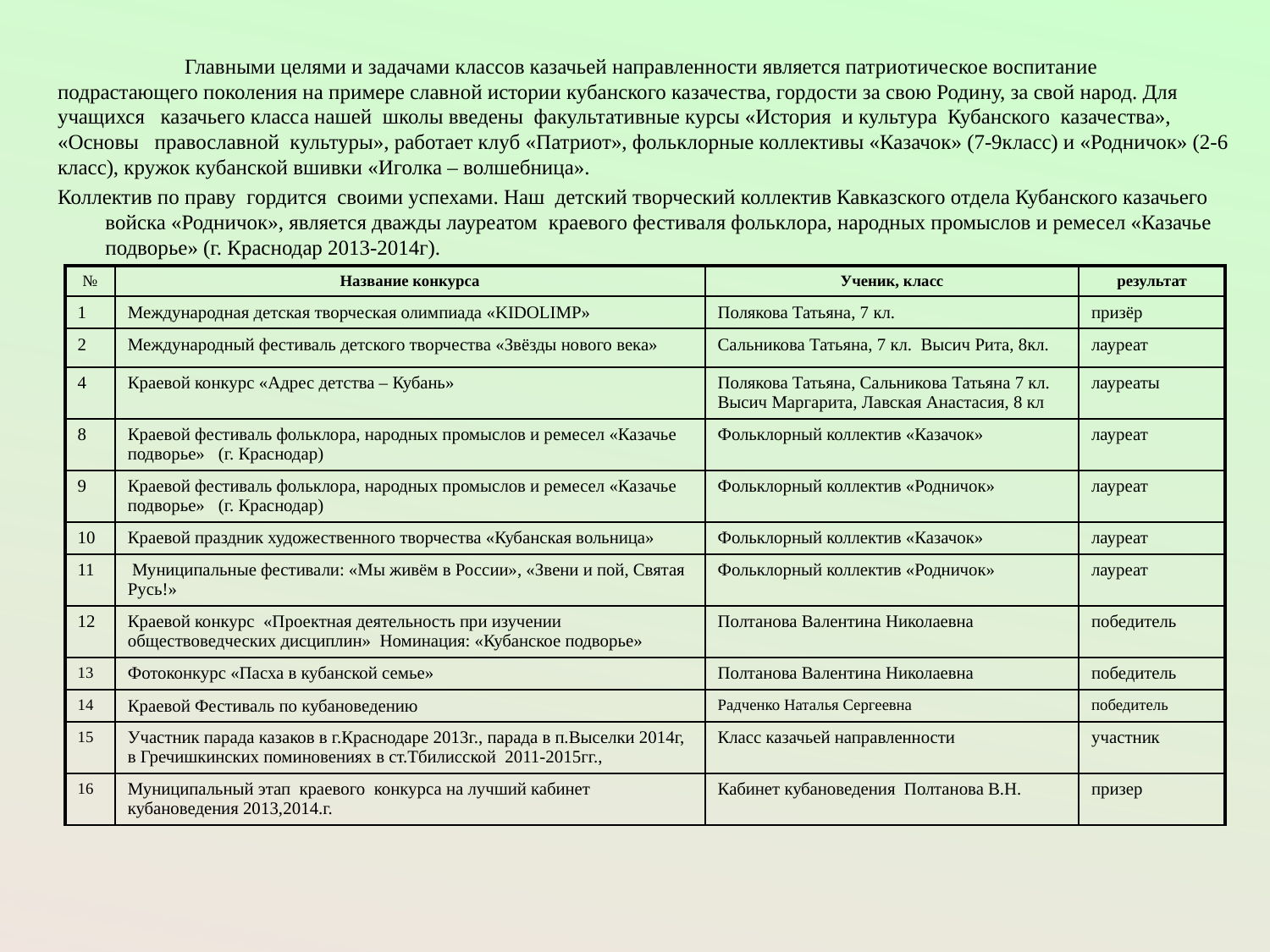

Главными целями и задачами классов казачьей направленности является патриотическое воспитание подрастающего поколения на примере славной истории кубанского казачества, гордости за свою Родину, за свой народ. Для учащихся   казачьего класса нашей  школы введены  факультативные курсы «История  и культура  Кубанского  казачества», «Основы   православной  культуры», работает клуб «Патриот», фольклорные коллективы «Казачок» (7-9класс) и «Родничок» (2-6 класс), кружок кубанской вшивки «Иголка – волшебница».
Коллектив по праву  гордится  своими успехами. Наш  детский творческий коллектив Кавказского отдела Кубанского казачьего войска «Родничок», является дважды лауреатом  краевого фестиваля фольклора, народных промыслов и ремесел «Казачье подворье» (г. Краснодар 2013-2014г).

| № | Название конкурса | Ученик, класс | результат |
| --- | --- | --- | --- |
| 1 | Международная детская творческая олимпиада «KIDOLIMP» | Полякова Татьяна, 7 кл. | призёр |
| 2 | Международный фестиваль детского творчества «Звёзды нового века» | Сальникова Татьяна, 7 кл. Высич Рита, 8кл. | лауреат |
| 4 | Краевой конкурс «Адрес детства – Кубань» | Полякова Татьяна, Сальникова Татьяна 7 кл. Высич Маргарита, Лавская Анастасия, 8 кл | лауреаты |
| 8 | Краевой фестиваль фольклора, народных промыслов и ремесел «Казачье подворье» (г. Краснодар) | Фольклорный коллектив «Казачок» | лауреат |
| 9 | Краевой фестиваль фольклора, народных промыслов и ремесел «Казачье подворье» (г. Краснодар) | Фольклорный коллектив «Родничок» | лауреат |
| 10 | Краевой праздник художественного творчества «Кубанская вольница» | Фольклорный коллектив «Казачок» | лауреат |
| 11 | Муниципальные фестивали: «Мы живём в России», «Звени и пой, Святая Русь!» | Фольклорный коллектив «Родничок» | лауреат |
| 12 | Краевой конкурс «Проектная деятельность при изучении обществоведческих дисциплин» Номинация: «Кубанское подворье» | Полтанова Валентина Николаевна | победитель |
| 13 | Фотоконкурс «Пасха в кубанской семье» | Полтанова Валентина Николаевна | победитель |
| 14 | Краевой Фестиваль по кубановедению | Радченко Наталья Сергеевна | победитель |
| 15 | Участник парада казаков в г.Краснодаре 2013г., парада в п.Выселки 2014г, в Гречишкинских поминовениях в ст.Тбилисской 2011-2015гг., | Класс казачьей направленности | участник |
| 16 | Муниципальный этап краевого конкурса на лучший кабинет кубановедения 2013,2014.г. | Кабинет кубановедения Полтанова В.Н. | призер |